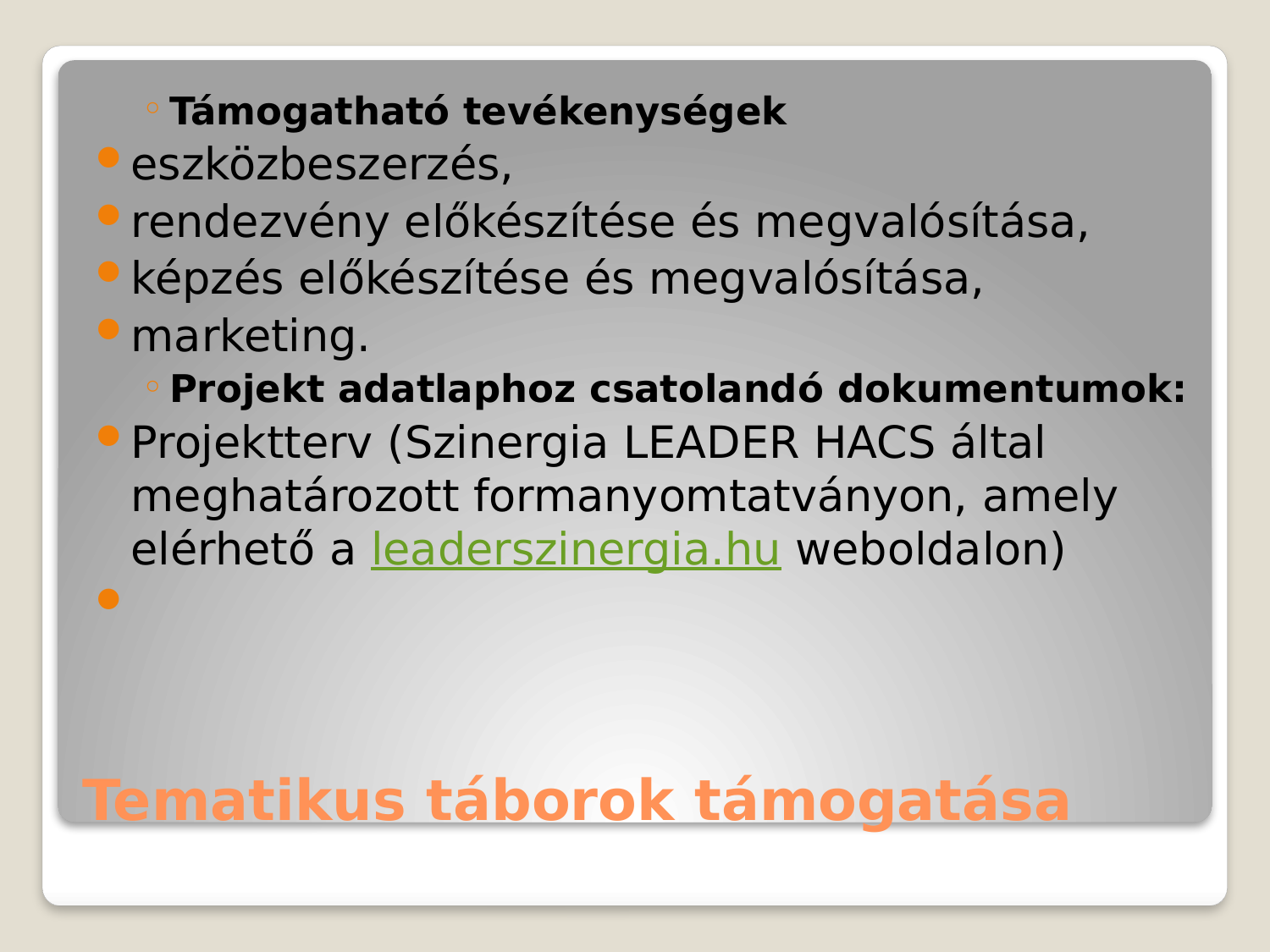

Támogatható tevékenységek
eszközbeszerzés,
rendezvény előkészítése és megvalósítása,
képzés előkészítése és megvalósítása,
marketing.
Projekt adatlaphoz csatolandó dokumentumok:
Projektterv (Szinergia LEADER HACS által meghatározott formanyomtatványon, amely elérhető a leaderszinergia.hu weboldalon)

# Tematikus táborok támogatása